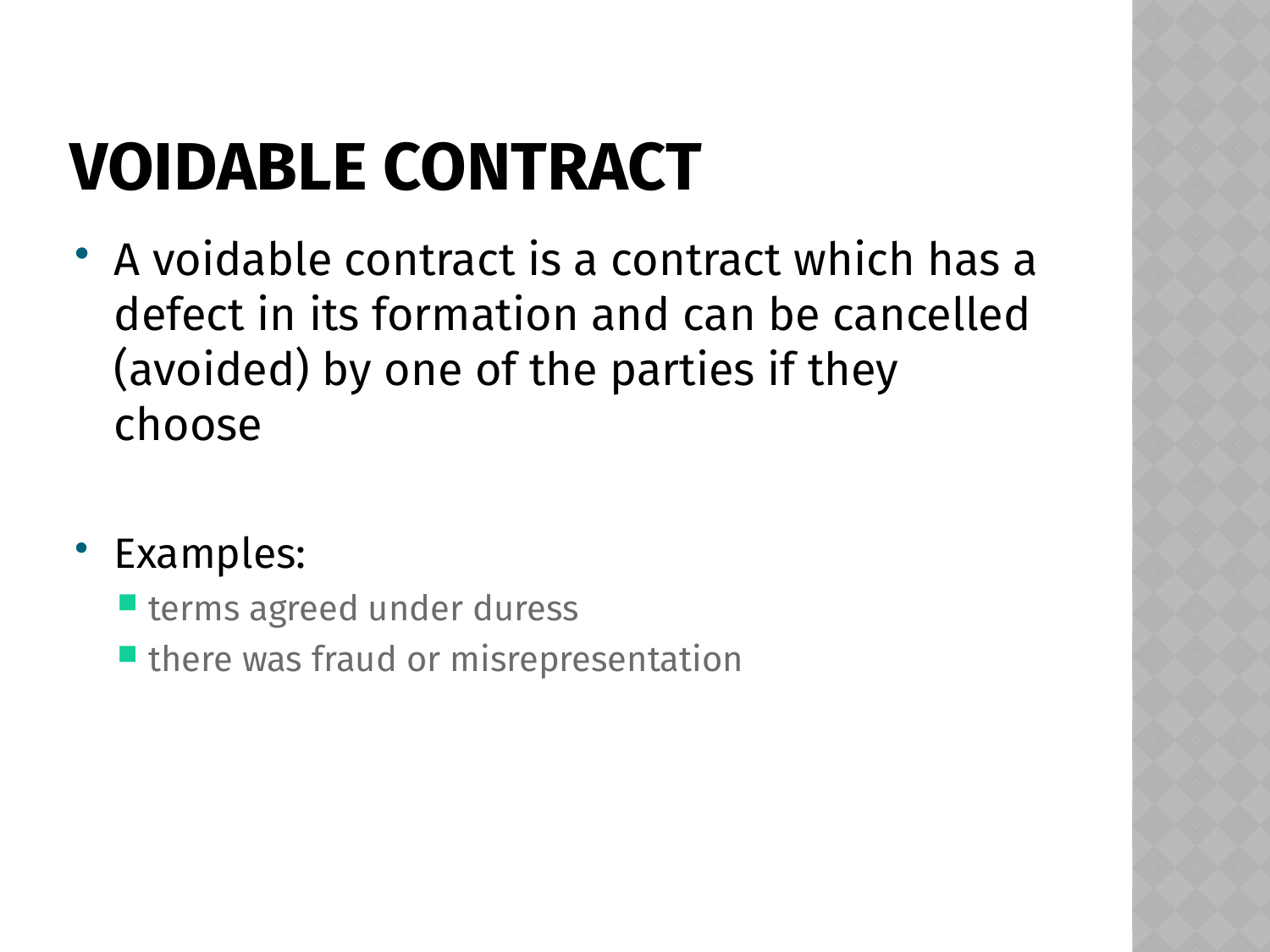

# Voidable contract
A voidable contract is a contract which has a defect in its formation and can be cancelled (avoided) by one of the parties if they choose

Examples:
terms agreed under duress
there was fraud or misrepresentation